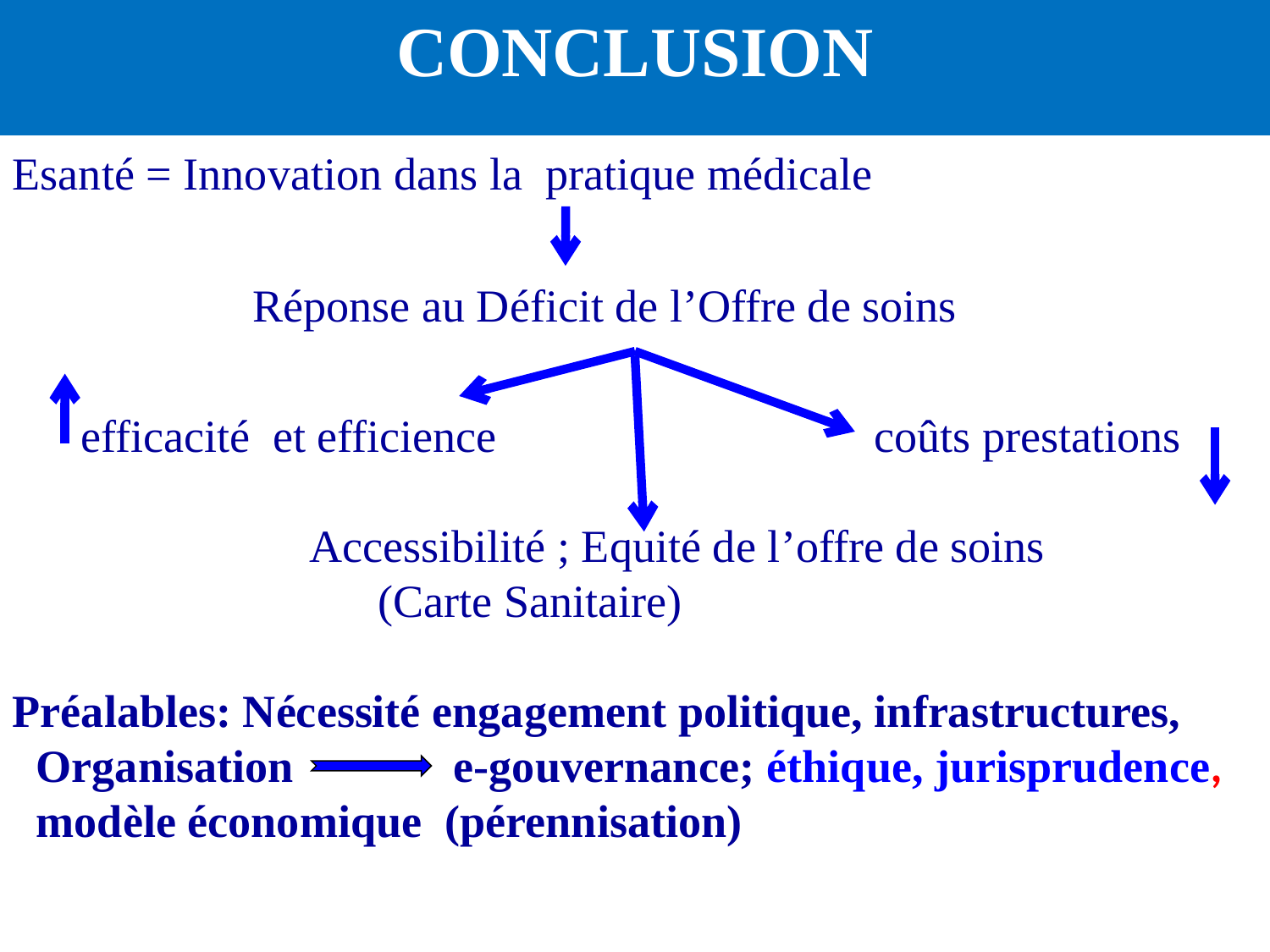

CONCLUSION
Esanté = Innovation dans la  pratique médicale

                     Réponse au Déficit de l’Offre de soins

      efficacité  et efficience                                 coûts prestations

                          Accessibilité ; Equité de l’offre de soins
                                (Carte Sanitaire)

Préalables: Nécessité engagement politique, infrastructures, Organisation              e-gouvernance; éthique, jurisprudence, modèle économique  (pérennisation)